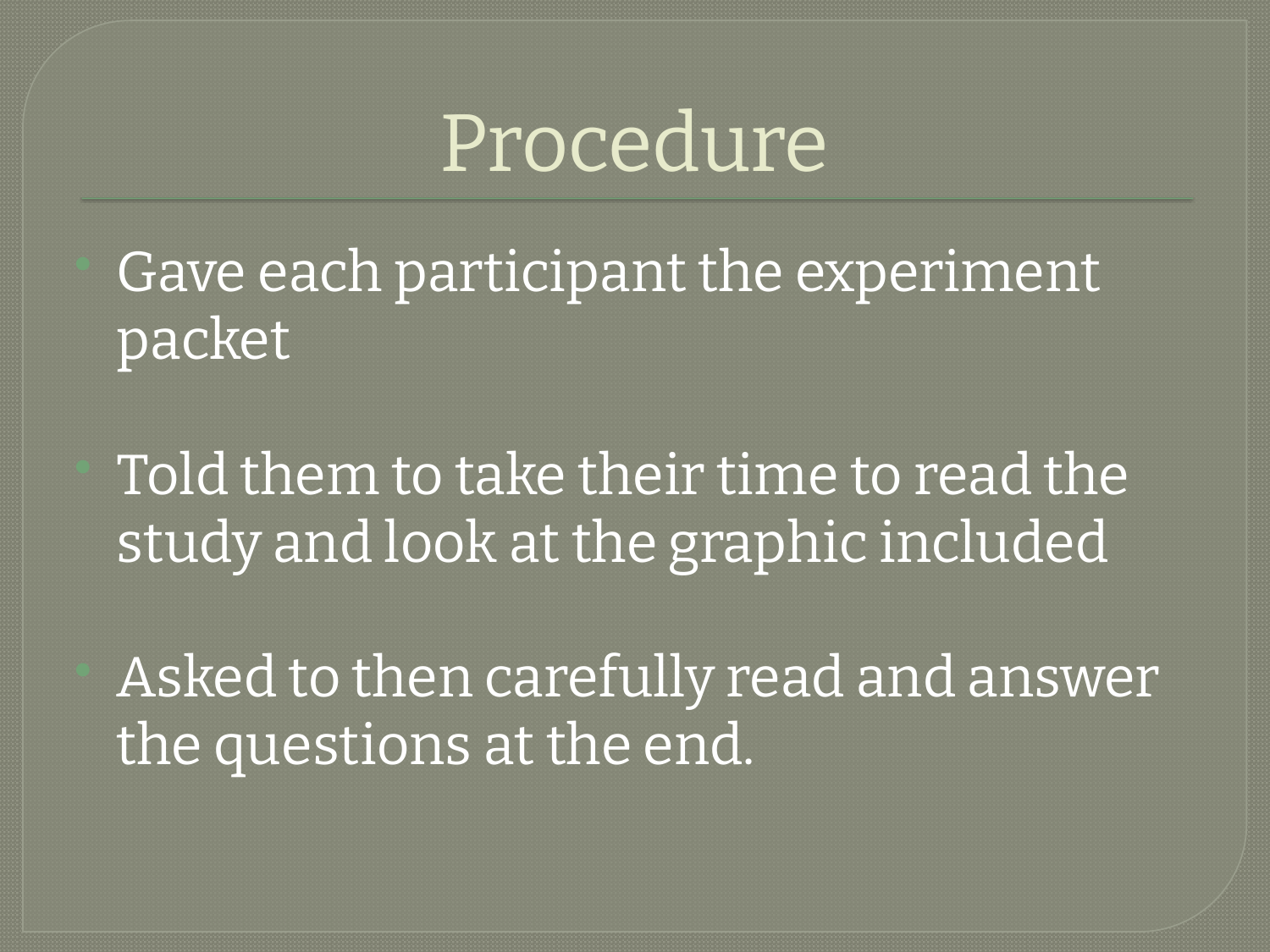

# Procedure
Gave each participant the experiment packet

Told them to take their time to read the study and look at the graphic included

Asked to then carefully read and answer the questions at the end.